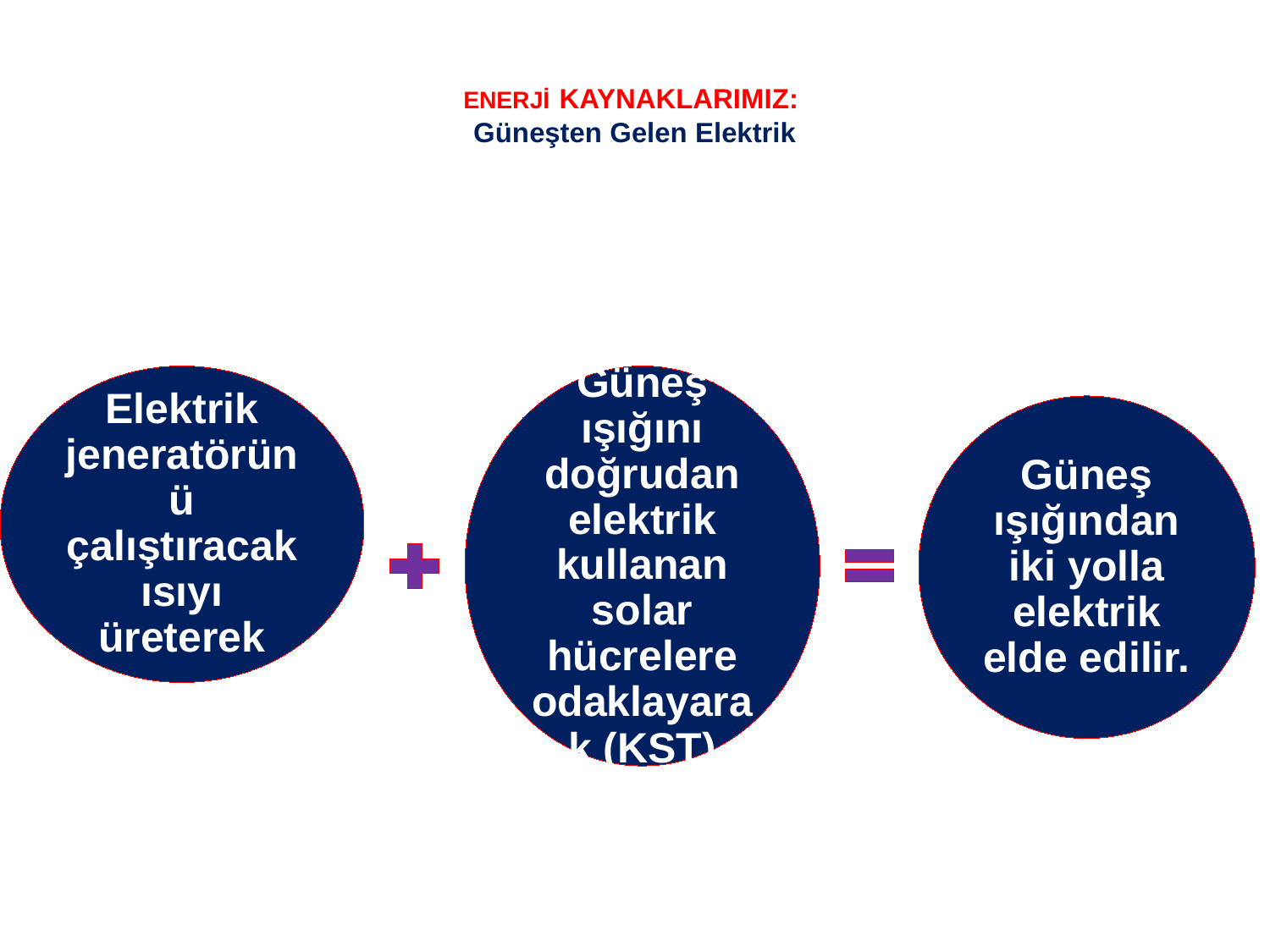

# ENERJİ KAYNAKLARIMIZ: Güneşten Gelen Elektrik
Elektrik jeneratörünü çalıştıracak ısıyı üreterek

Güneş ışığını doğrudan elektrik kullanan solar hücrelere odaklayarak (KST)

Güneş ışığından iki yolla elektrik elde edilir.